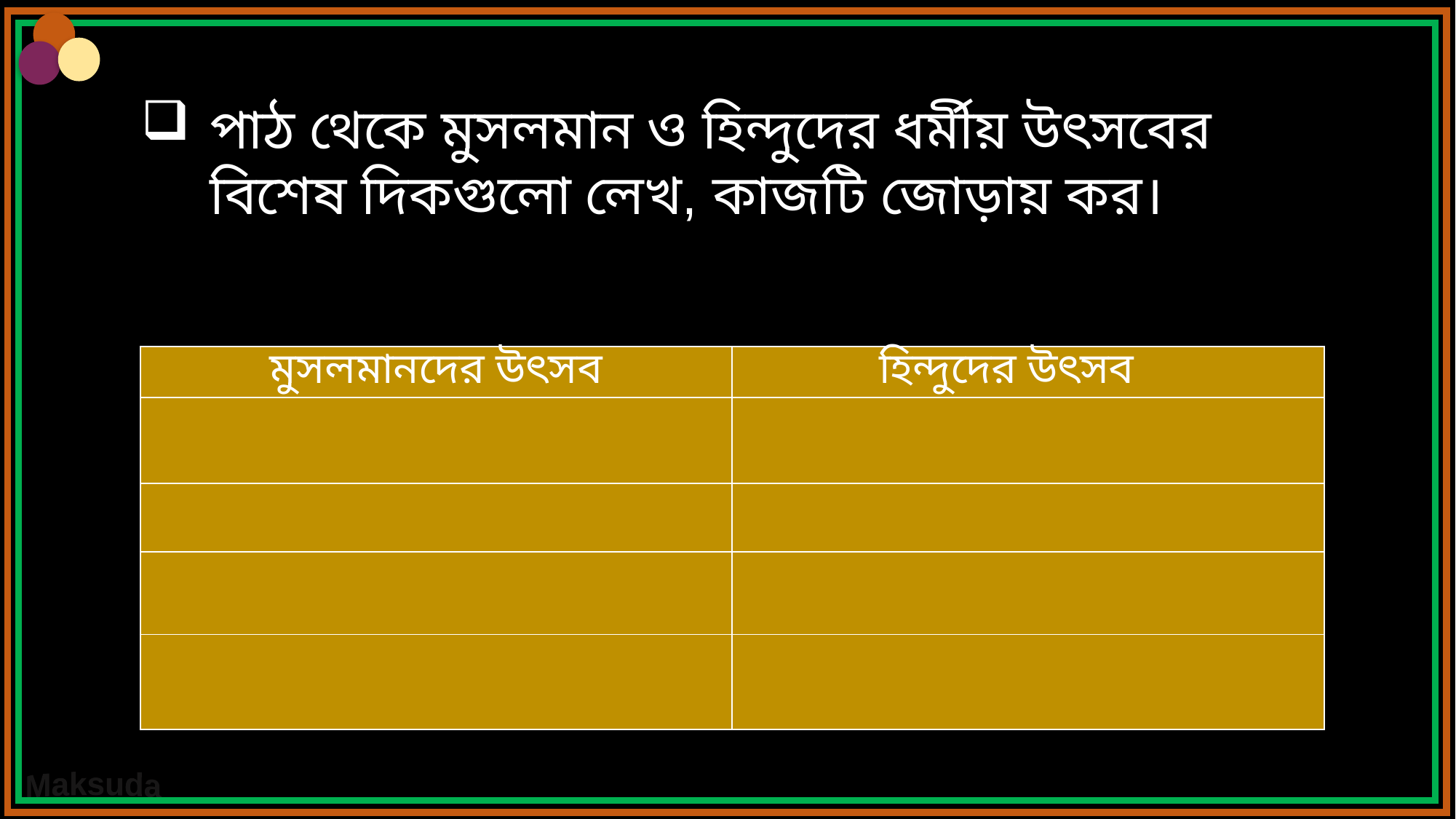

পাঠ থেকে মুসলমান ও হিন্দুদের ধর্মীয় উৎসবের বিশেষ দিকগুলো লেখ, কাজটি জোড়ায় কর।
মুসলমানদের উৎসব
  হিন্দুদের উৎসব
|  |  |
| --- | --- |
|  |  |
|  |  |
|  |  |
|  |  |